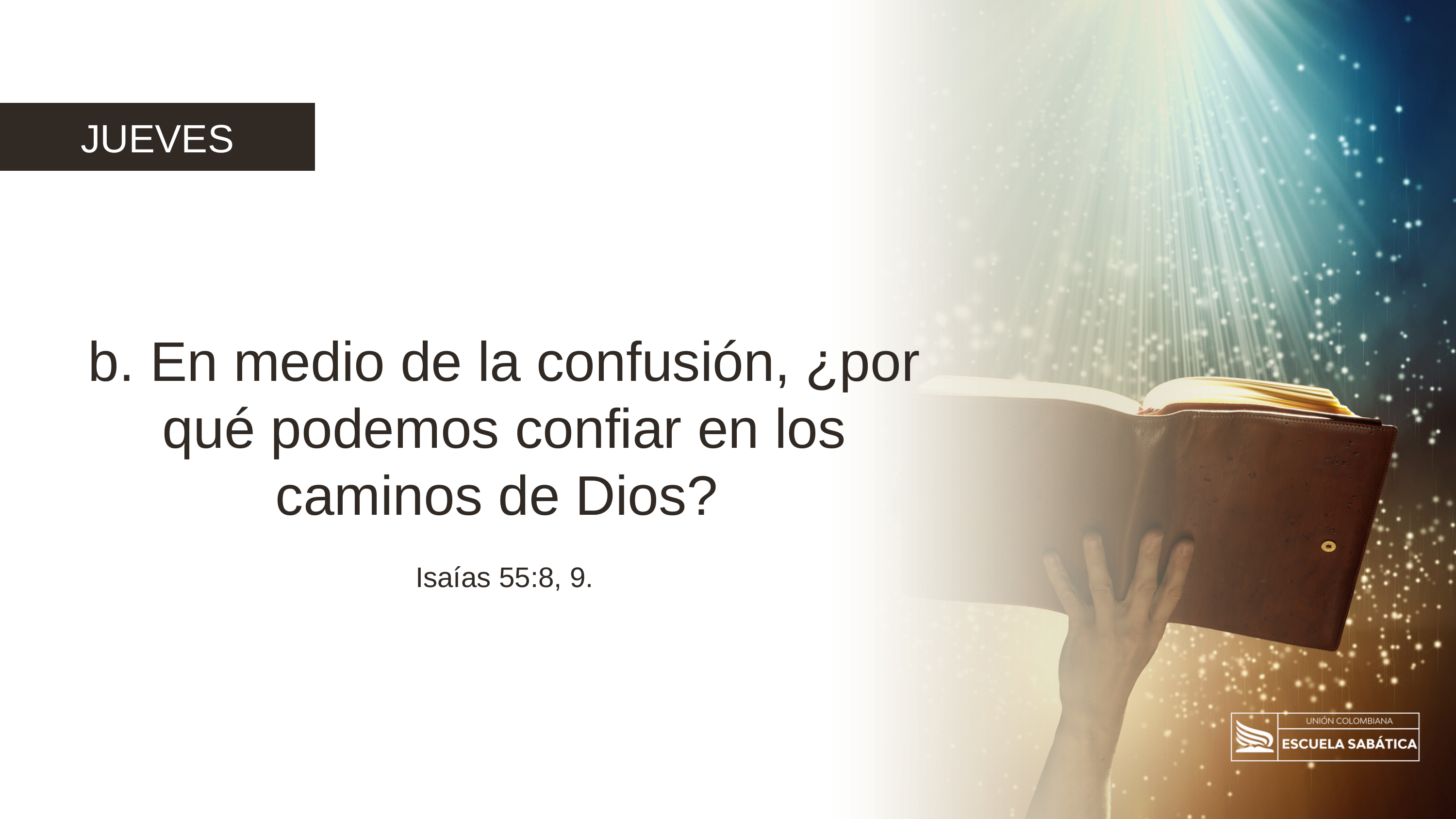

JUEVES
b. En medio de la confusión, ¿por qué podemos confiar en los caminos de Dios?
Isaías 55:8, 9.